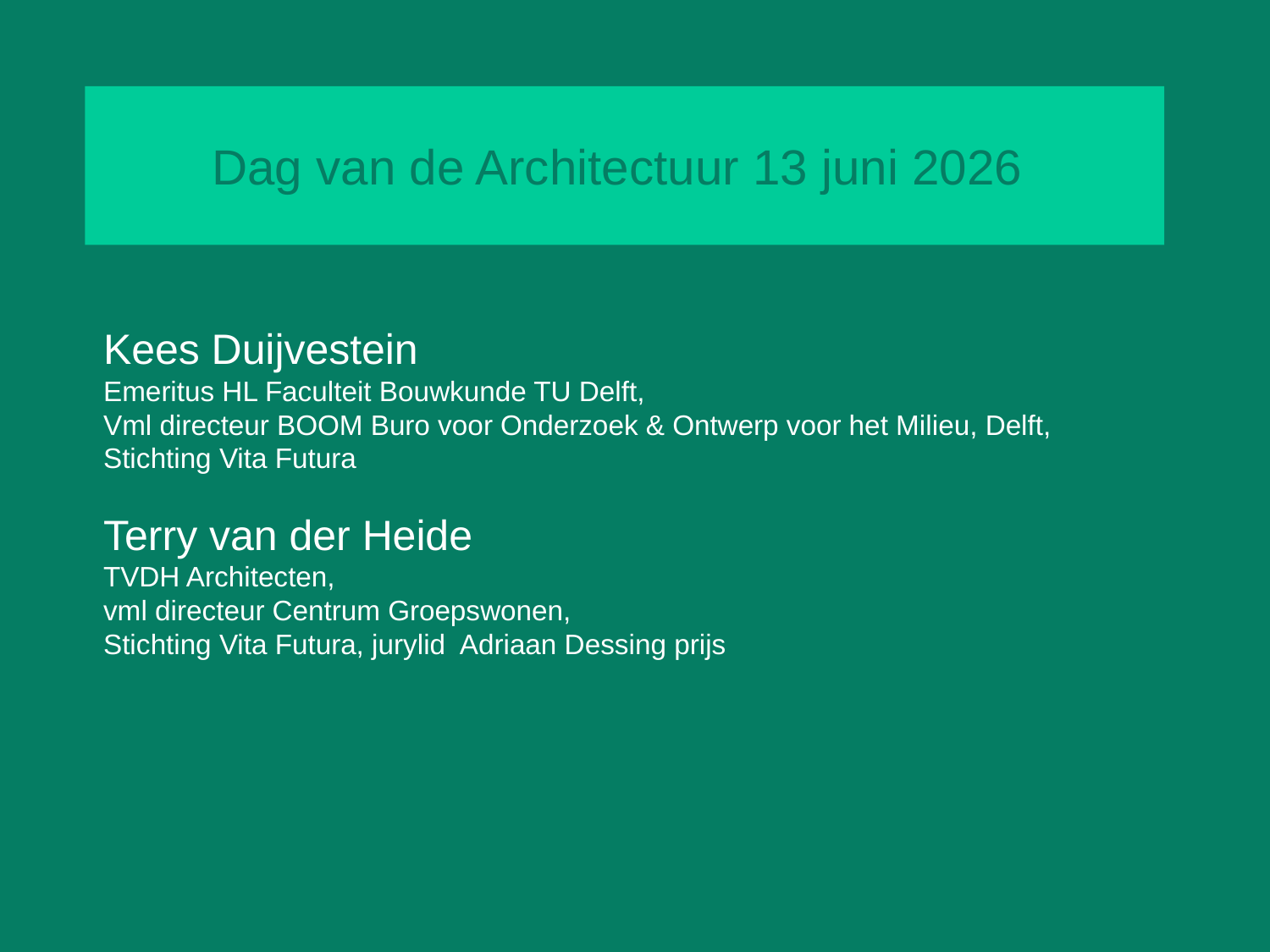

# Dag van de Architectuur 13 juni 2026

Kees Duijvestein
Emeritus HL Faculteit Bouwkunde TU Delft,
Vml directeur BOOM Buro voor Onderzoek & Ontwerp voor het Milieu, Delft,
Stichting Vita Futura

Terry van der Heide
TVDH Architecten,
vml directeur Centrum Groepswonen,
Stichting Vita Futura, jurylid  Adriaan Dessing prijs